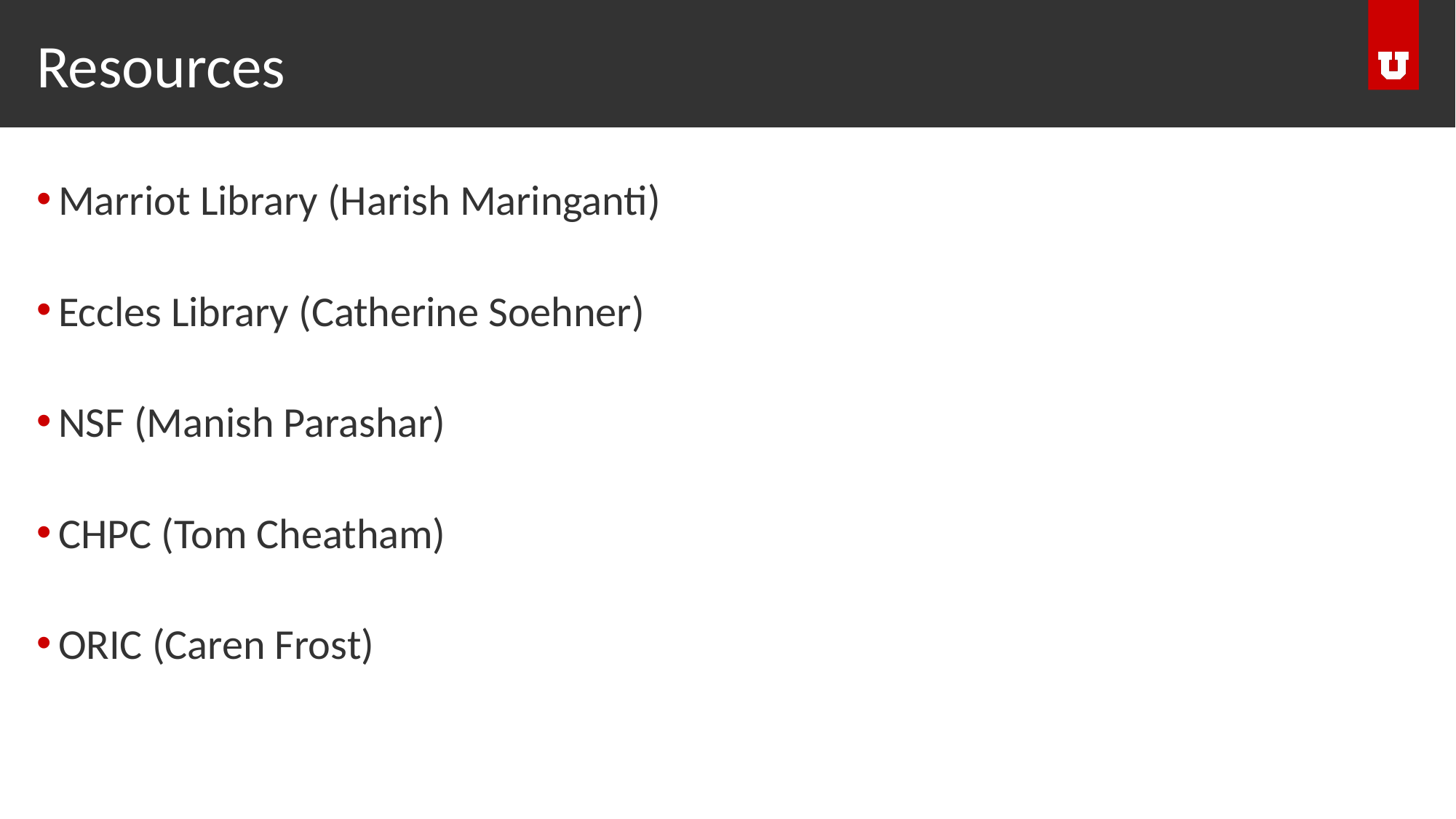

# Resources
Marriot Library (Harish Maringanti)

Eccles Library (Catherine Soehner)

NSF (Manish Parashar)

CHPC (Tom Cheatham)

ORIC (Caren Frost)